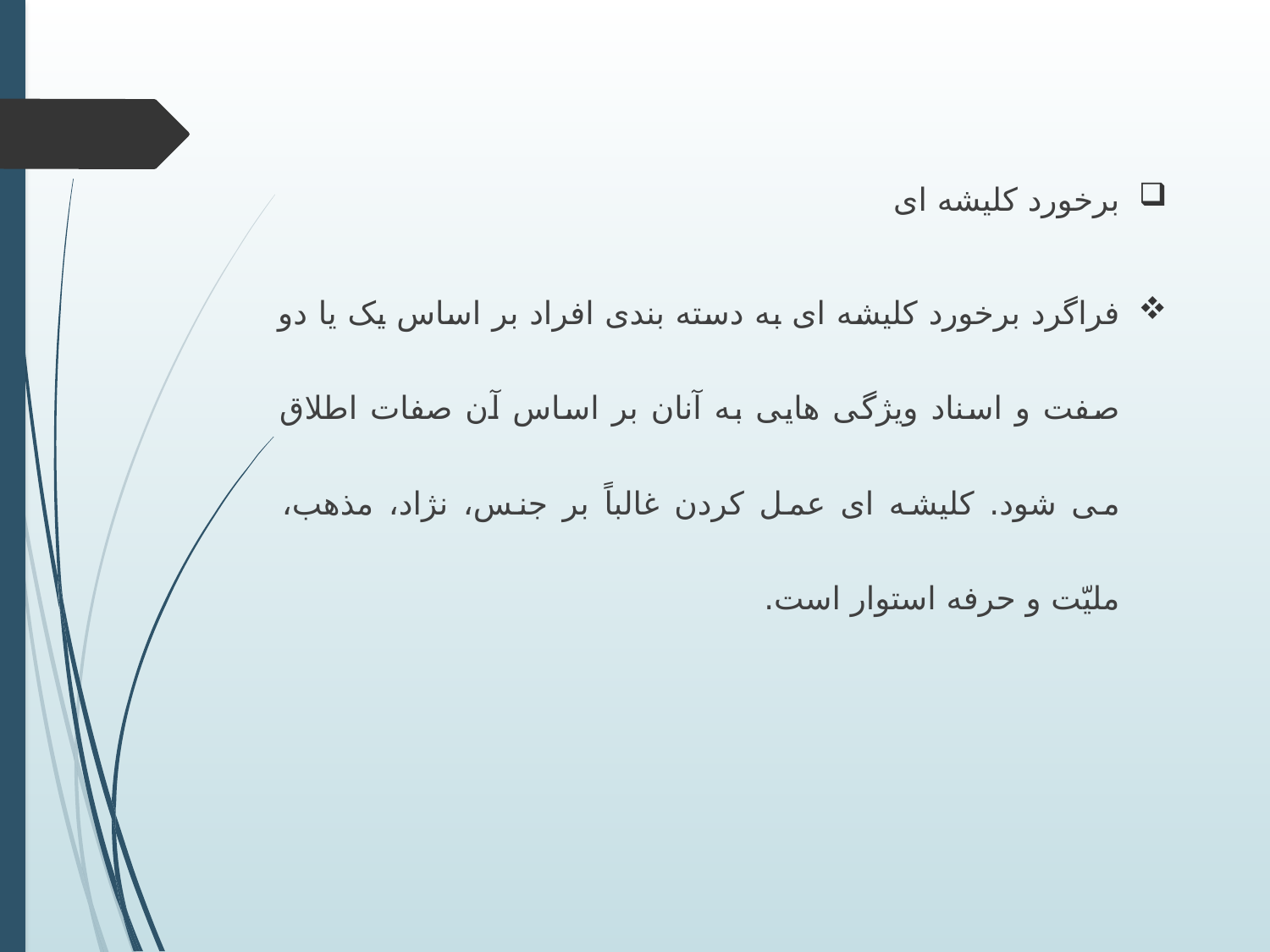

برخورد کلیشه ای
فراگرد برخورد کلیشه ای به دسته بندی افراد بر اساس یک یا دو صفت و اسناد ویژگی هایی به آنان بر اساس آن صفات اطلاق می شود. کلیشه ای عمل کردن غالباً بر جنس، نژاد، مذهب، ملیّت و حرفه استوار است.